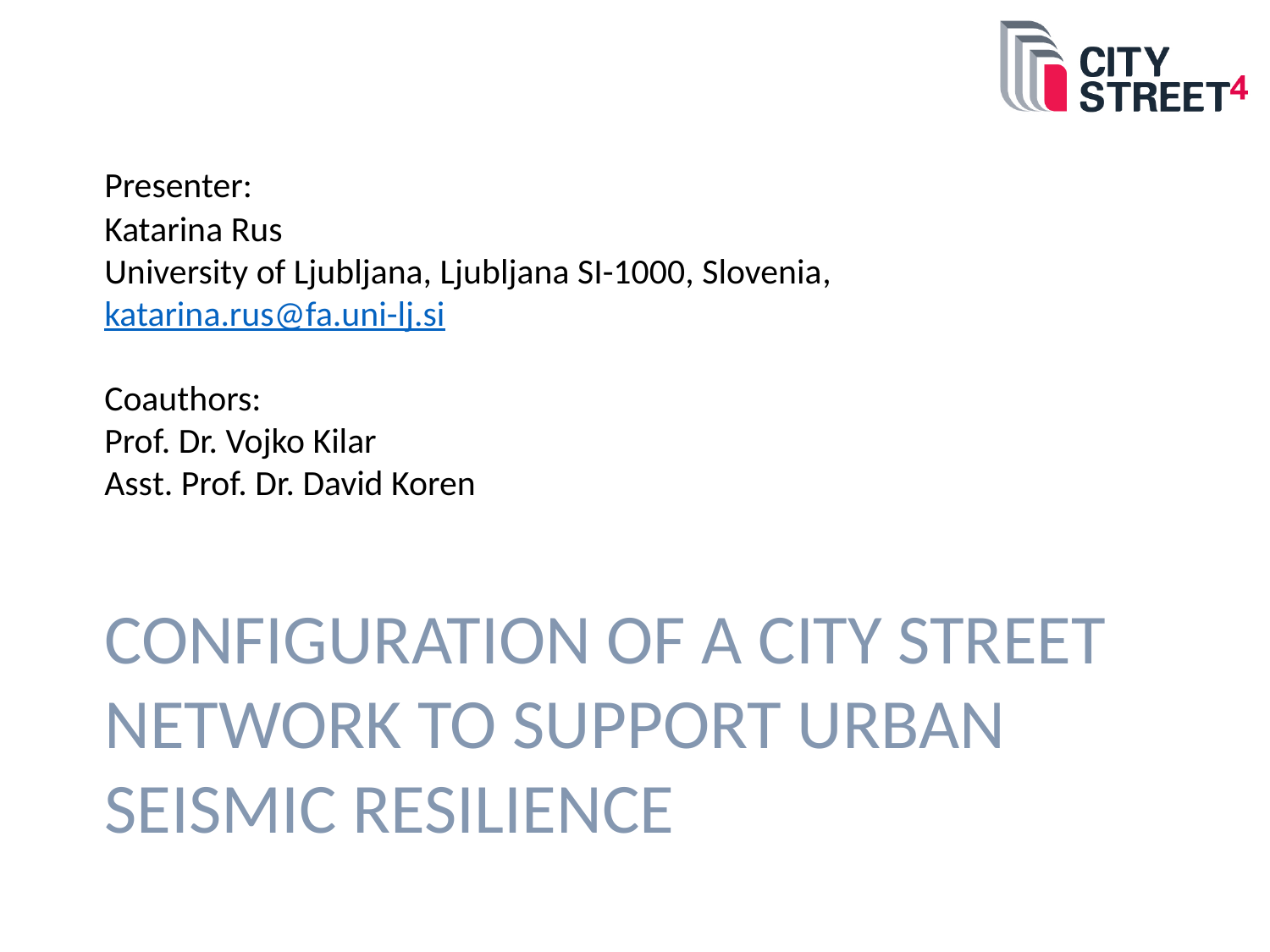

Presenter:
Katarina Rus
University of Ljubljana, Ljubljana SI-1000, Slovenia, katarina.rus@fa.uni-lj.si

Coauthors:
Prof. Dr. Vojko Kilar
Asst. Prof. Dr. David Koren

CONFIGURATION OF A CITY STREET NETWORK TO SUPPORT URBAN SEISMIC RESILIENCE